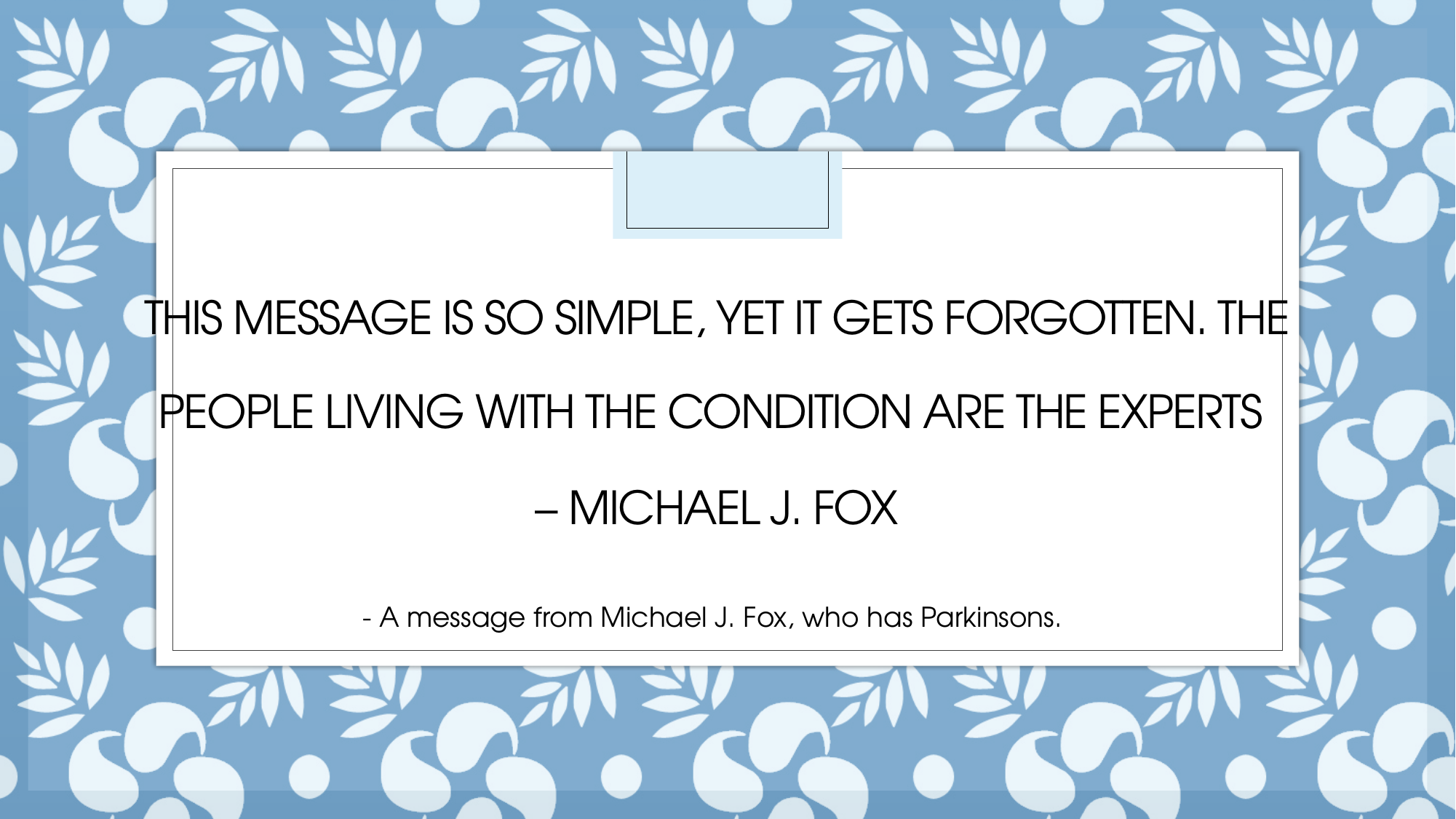

This message is so simple, yet it gets forgotten. The people living with the condition are the experts
– Michael j. fox

- A message from Michael J. Fox, who has Parkinsons.